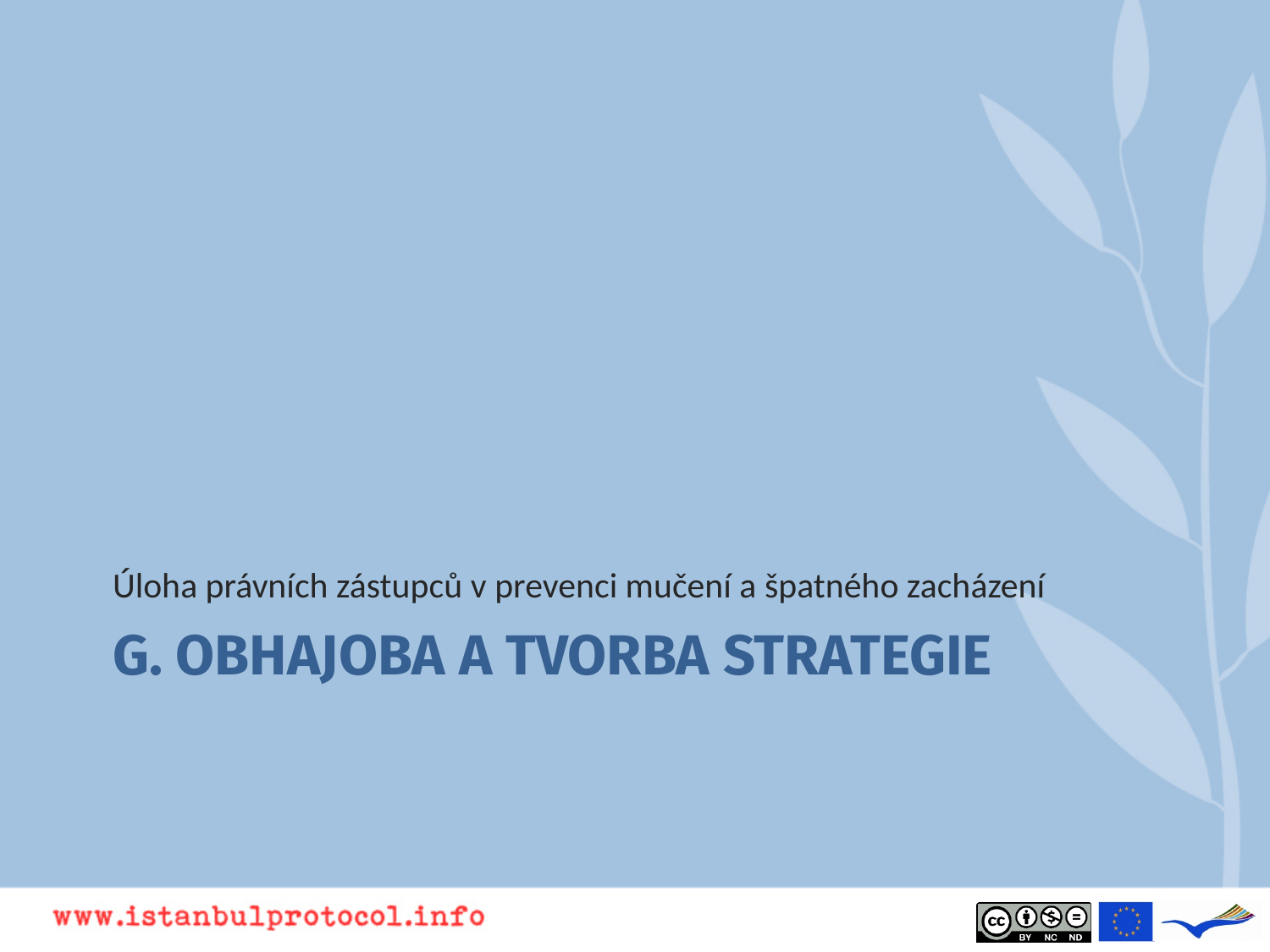

Úloha právních zástupců v prevenci mučení a špatného zacházení
# G. OBHAJOBA A TVORBA STRATEGIE